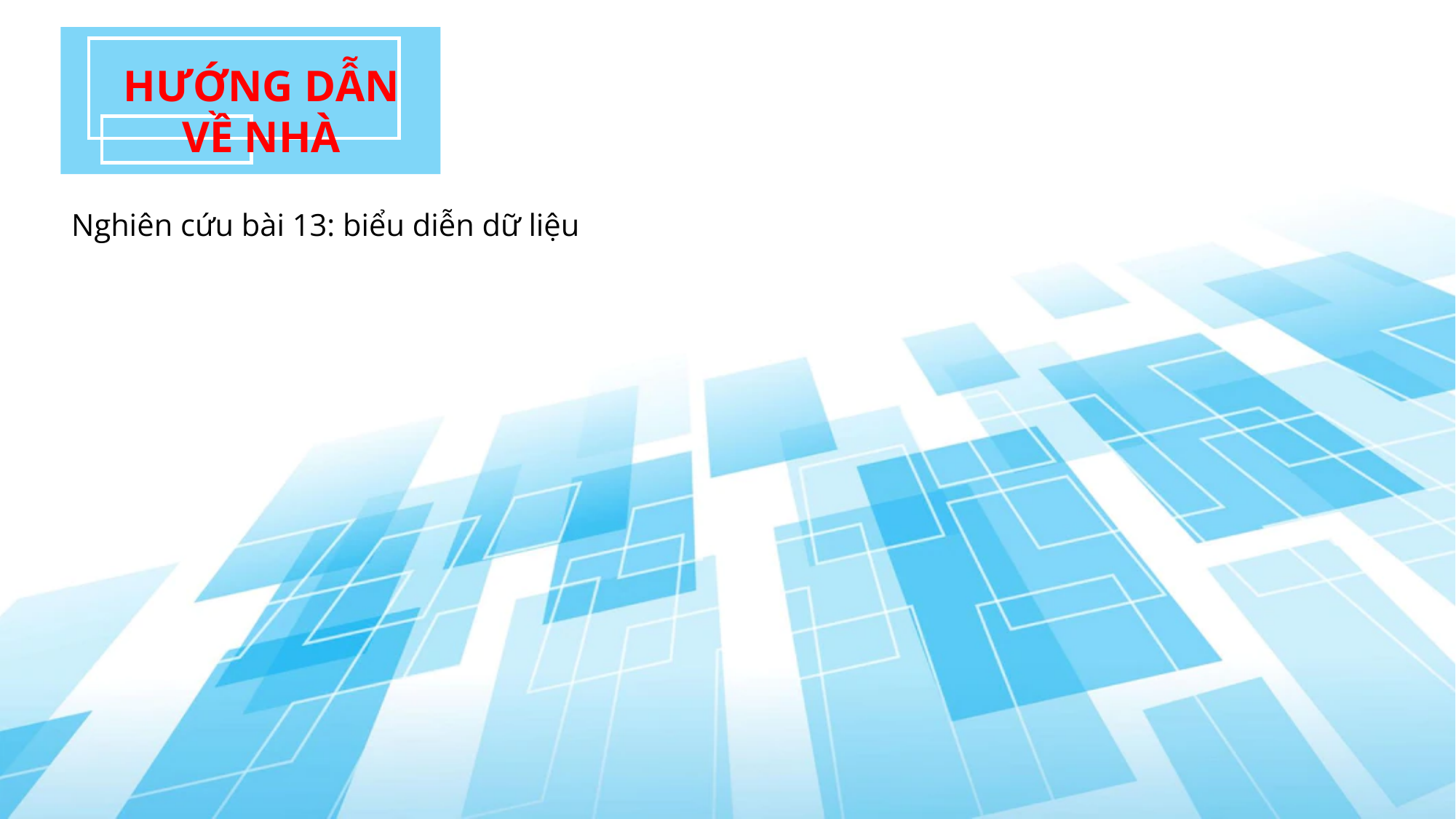

HƯỚNG DẪN VỀ NHÀ
Nghiên cứu bài 13: biểu diễn dữ liệu